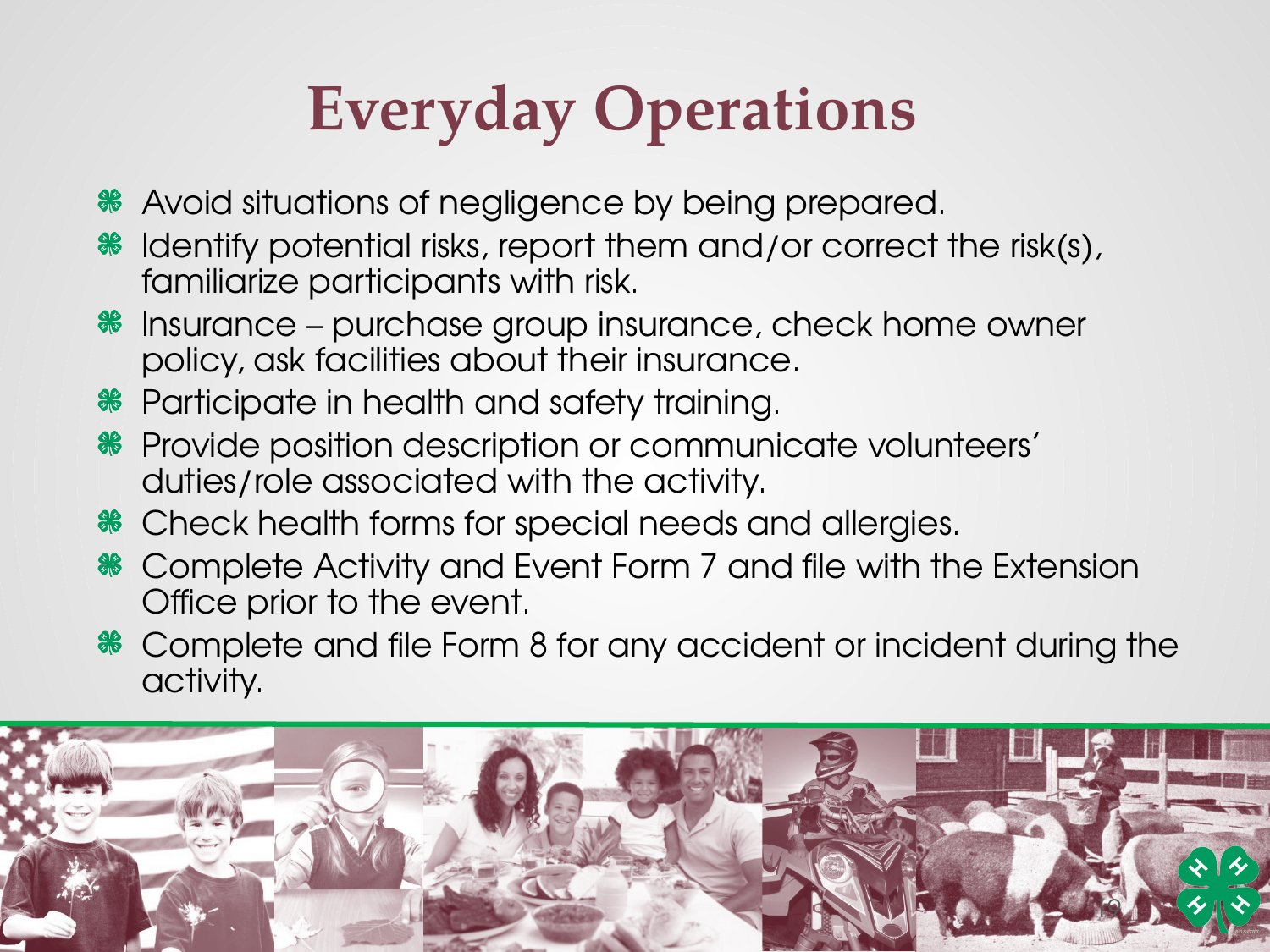

Everyday Operations
Avoid situations of negligence by being prepared.
Identify potential risks, report them and/or correct the risk(s), familiarize participants with risk.
Insurance – purchase group insurance, check home owner policy, ask facilities about their insurance.
Participate in health and safety training.
Provide position description or communicate volunteers’ duties/role associated with the activity.
Check health forms for special needs and allergies.
Complete Activity and Event Form 7 and file with the Extension Office prior to the event.
Complete and file Form 8 for any accident or incident during the activity.
19